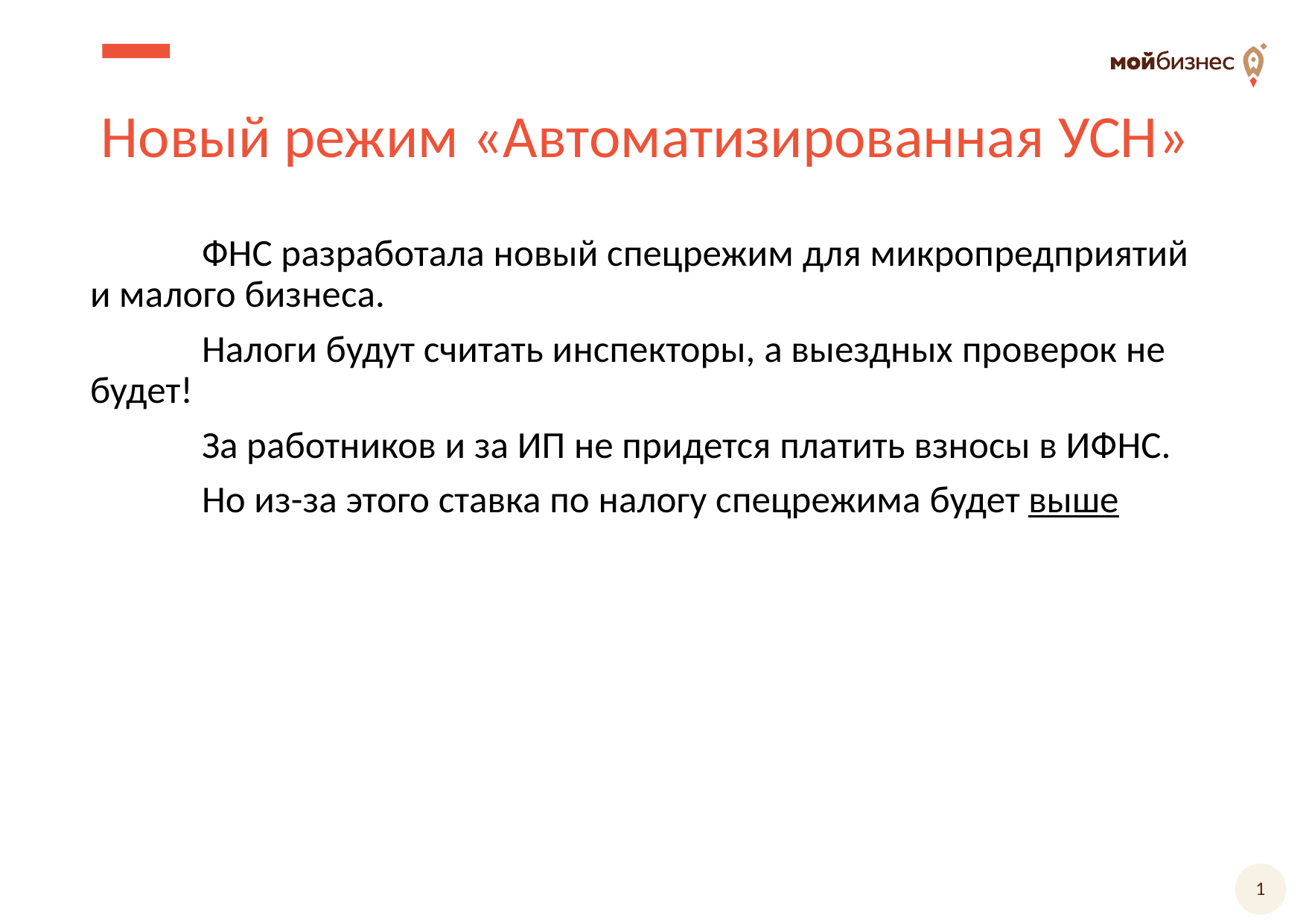

# Новый режим «Автоматизированная УСН»
	ФНС разработала новый спецрежим для микропредприятий и малого бизнеса.
	Налоги будут считать инспекторы, а выездных проверок не будет!
	За работников и за ИП не придется платить взносы в ИФНС.
	Но из-за этого ставка по налогу спецрежима будет выше